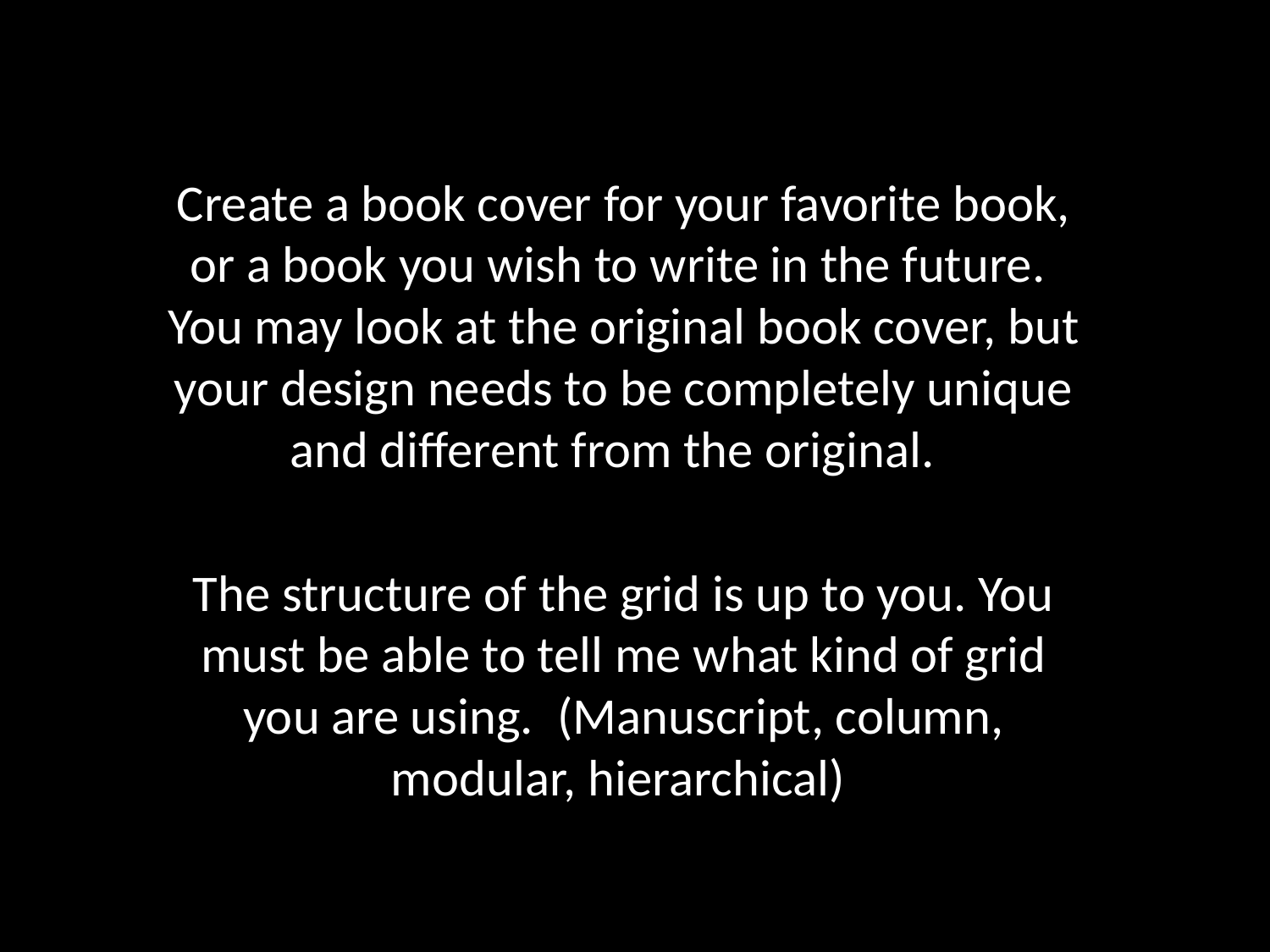

Create a book cover for your favorite book, or a book you wish to write in the future.  You may look at the original book cover, but your design needs to be completely unique and different from the original.

The structure of the grid is up to you. You must be able to tell me what kind of grid you are using.  (Manuscript, column, modular, hierarchical)